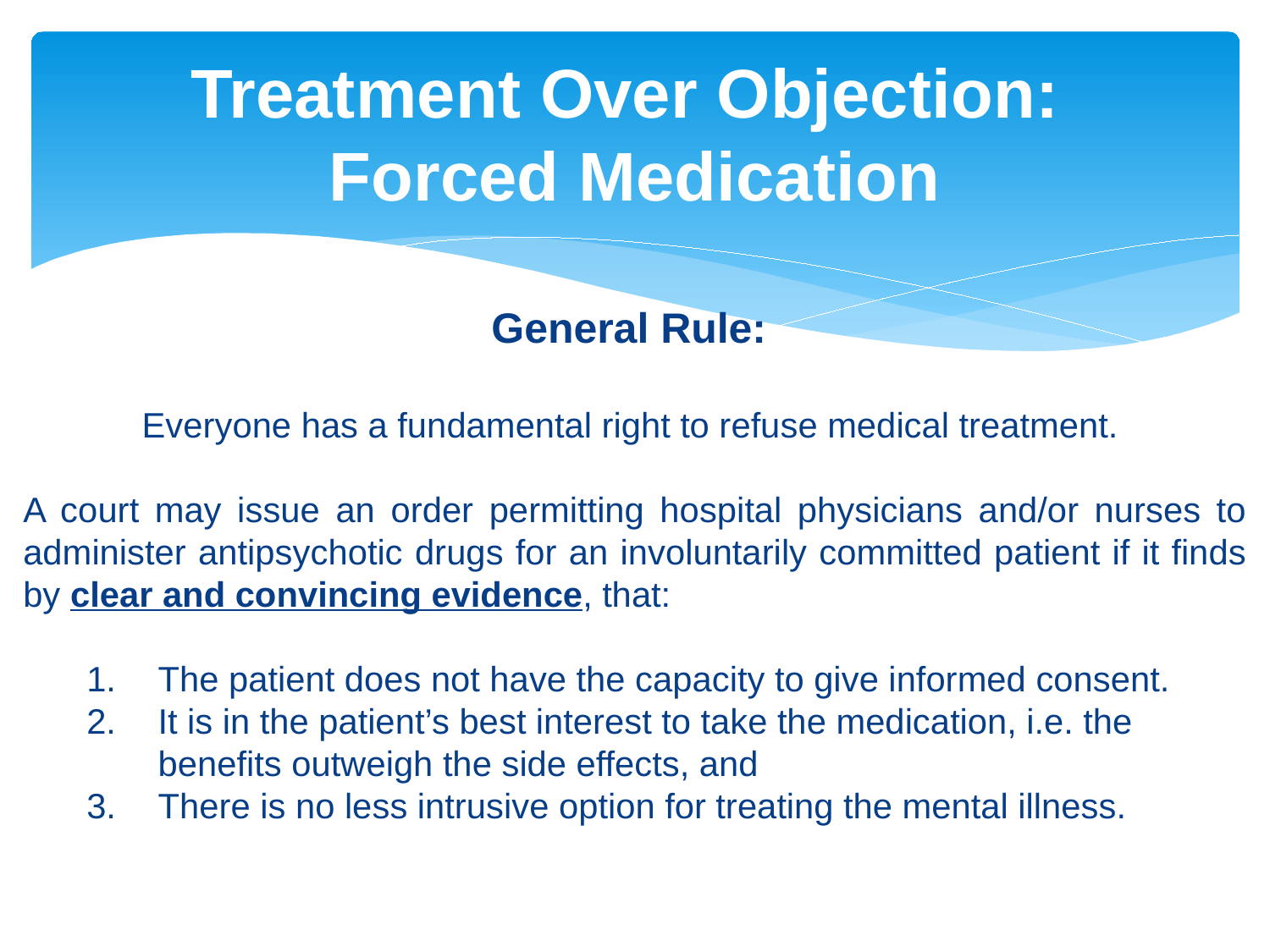

# Treatment Over Objection: Forced Medication

General Rule:

Everyone has a fundamental right to refuse medical treatment.

A court may issue an order permitting hospital physicians and/or nurses to administer antipsychotic drugs for an involuntarily committed patient if it finds by clear and convincing evidence, that:

The patient does not have the capacity to give informed consent.
It is in the patient’s best interest to take the medication, i.e. the benefits outweigh the side effects, and
There is no less intrusive option for treating the mental illness.